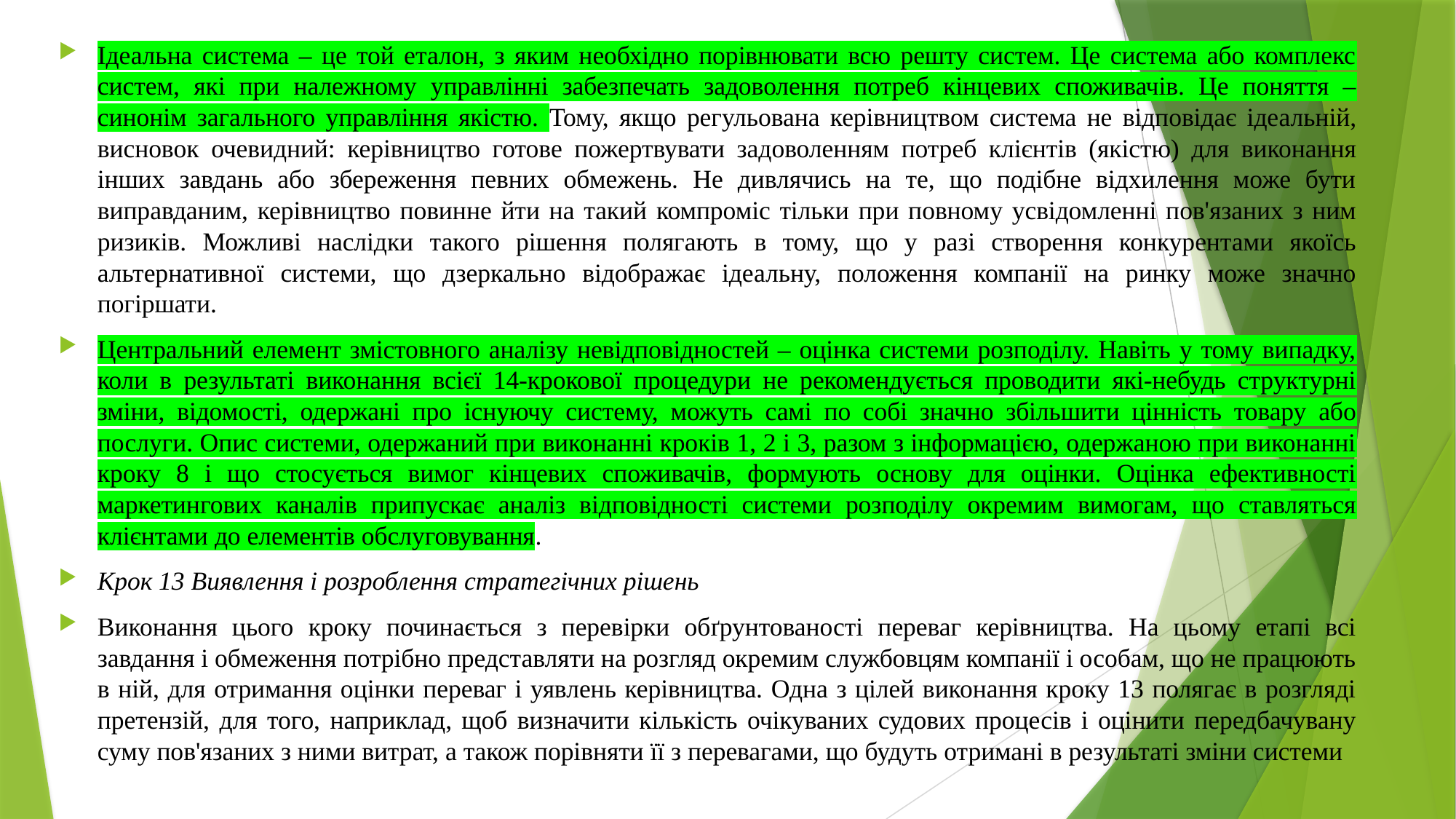

Ідеальна система – це той еталон, з яким необхідно порівнювати всю решту систем. Це система або комплекс систем, які при належному управлінні забезпечать задоволення потреб кінцевих споживачів. Це поняття – синонім загального управління якістю. Тому, якщо регульована керівництвом система не відповідає ідеальній, висновок очевидний: керівництво готове пожертвувати задоволенням потреб клієнтів (якістю) для виконання інших завдань або збереження певних обмежень. Не дивлячись на те, що подібне відхилення може бути виправданим, керівництво повинне йти на такий компроміс тільки при повному усвідомленні пов'язаних з ним ризиків. Можливі наслідки такого рішення полягають в тому, що у разі створення конкурентами якоїсь альтернативної системи, що дзеркально відображає ідеальну, положення компанії на ринку може значно погіршати.
Центральний елемент змістовного аналізу невідповідностей – оцінка системи розподілу. Навіть у тому випадку, коли в результаті виконання всієї 14-крокової процедури не рекомендується проводити які-небудь структурні зміни, відомості, одержані про існуючу систему, можуть самі по собі значно збільшити цінність товару або послуги. Опис системи, одержаний при виконанні кроків 1, 2 і 3, разом з інформацією, одержаною при виконанні кроку 8 і що стосується вимог кінцевих споживачів, формують основу для оцінки. Оцінка ефективності маркетингових каналів припускає аналіз відповідності системи розподілу окремим вимогам, що ставляться клієнтами до елементів обслуговування.
Крок 13 Виявлення і розроблення стратегічних рішень
Виконання цього кроку починається з перевірки обґрунтованості переваг керівництва. На цьому етапі всі завдання і обмеження потрібно представляти на розгляд окремим службовцям компанії і особам, що не працюють в ній, для отримання оцінки переваг і уявлень керівництва. Одна з цілей виконання кроку 13 полягає в розгляді претензій, для того, наприклад, щоб визначити кількість очікуваних судових процесів і оцінити передбачувану суму пов'язаних з ними витрат, а також порівняти її з перевагами, що будуть отримані в результаті зміни системи